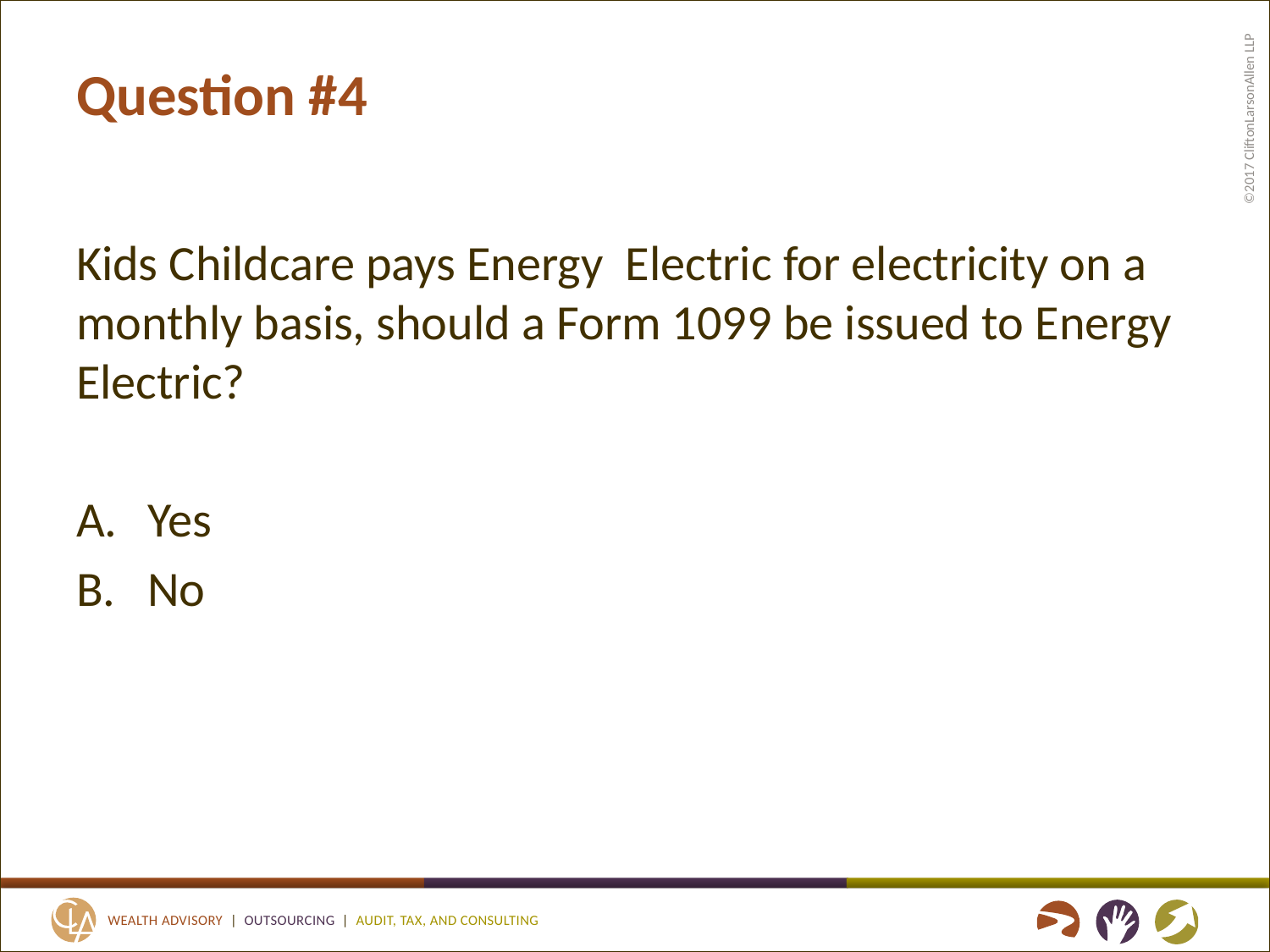

# Question #4
Kids Childcare pays Energy  Electric for electricity on a monthly basis, should a Form 1099 be issued to Energy Electric?

Yes
No